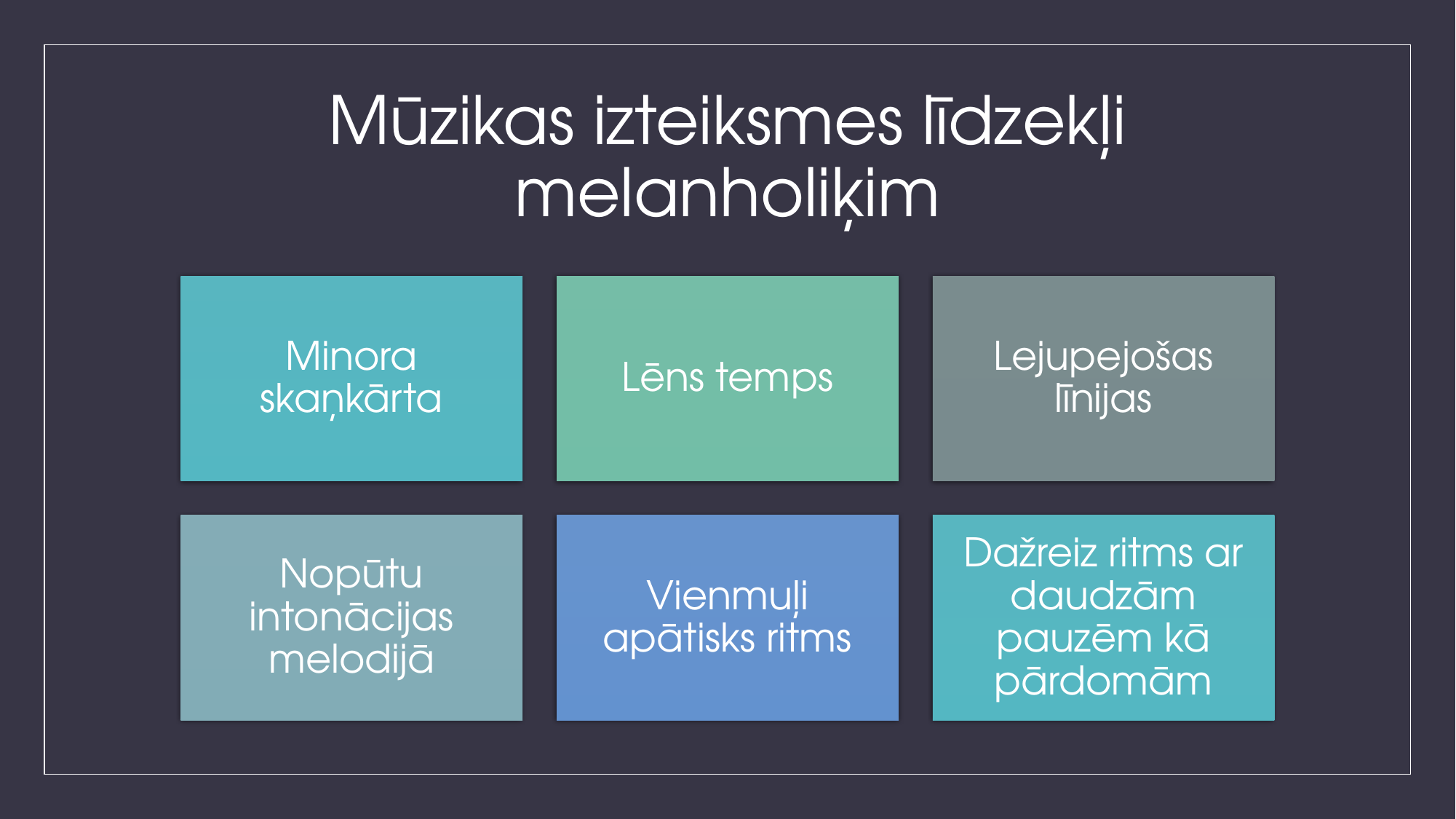

# Mūzikas izteiksmes līdzekļi melanholiķim
Minora skaņkārta
Lēns temps
Lejupejošas līnijas
Nopūtu intonācijas melodijā
Vienmuļi apātisks ritms
Dažreiz ritms ar daudzām pauzēm kā pārdomām